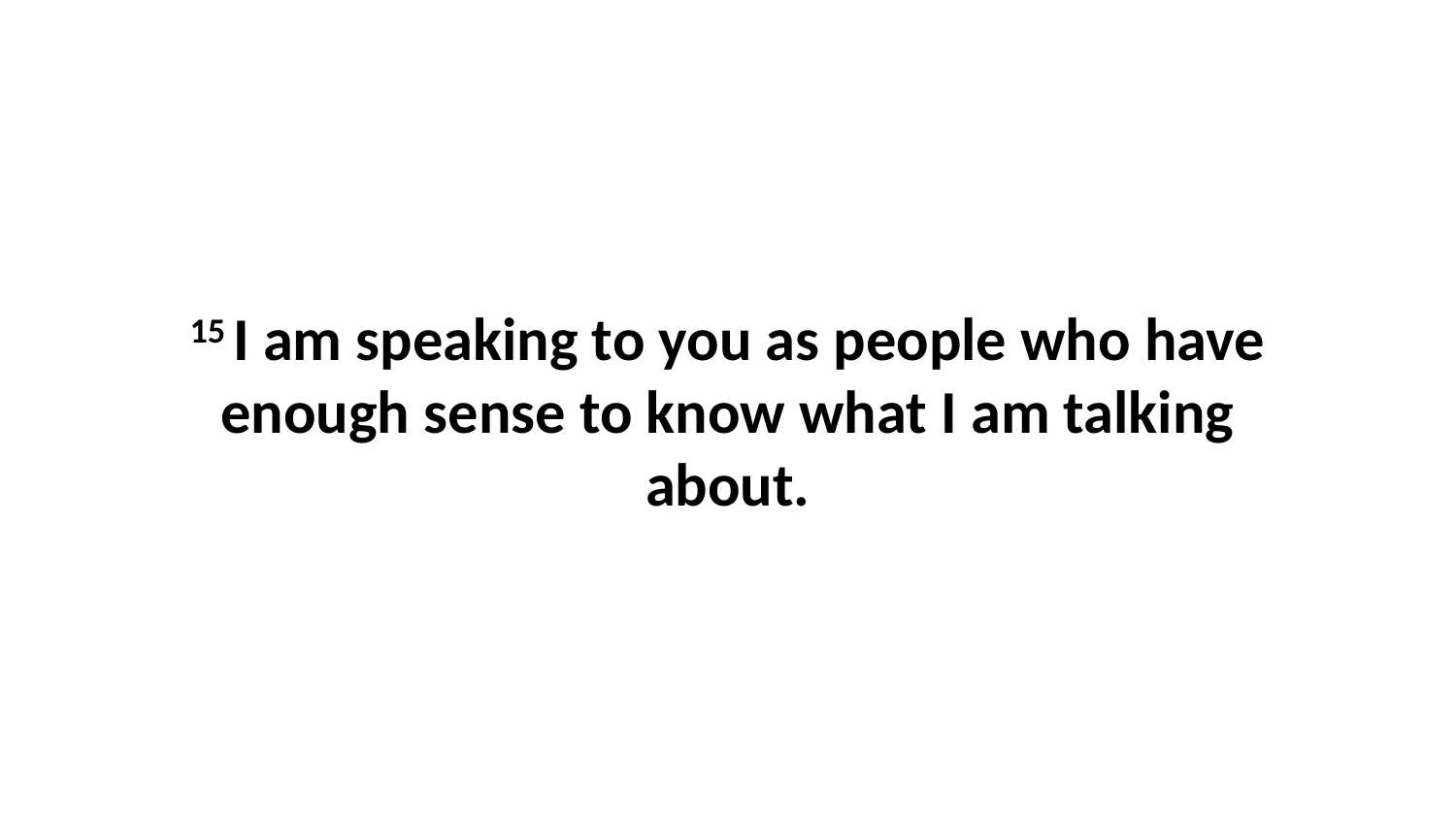

15 I am speaking to you as people who have enough sense to know what I am talking about.